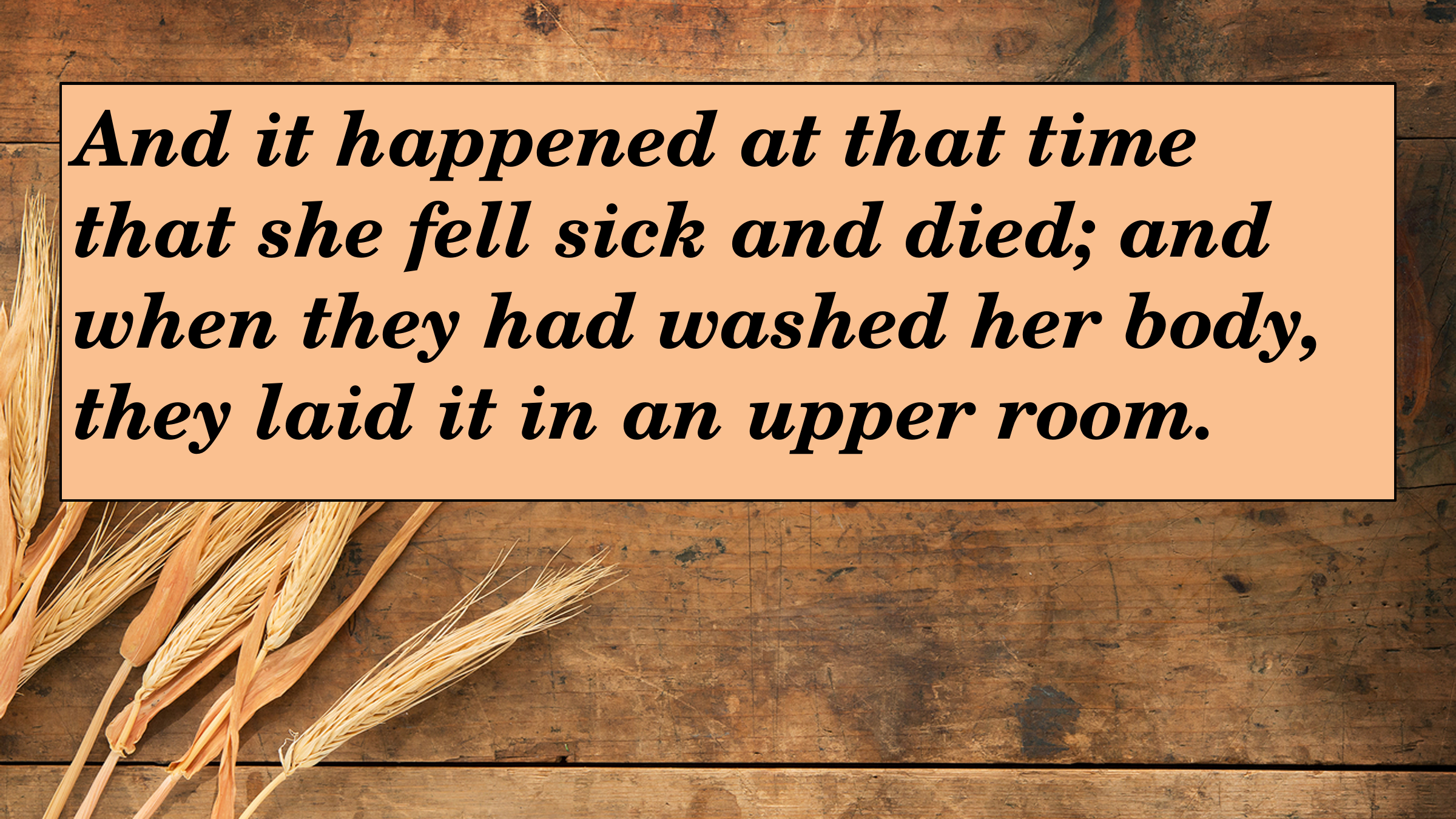

And it happened at that time that she fell sick and died; and when they had washed her body, they laid it in an upper room.